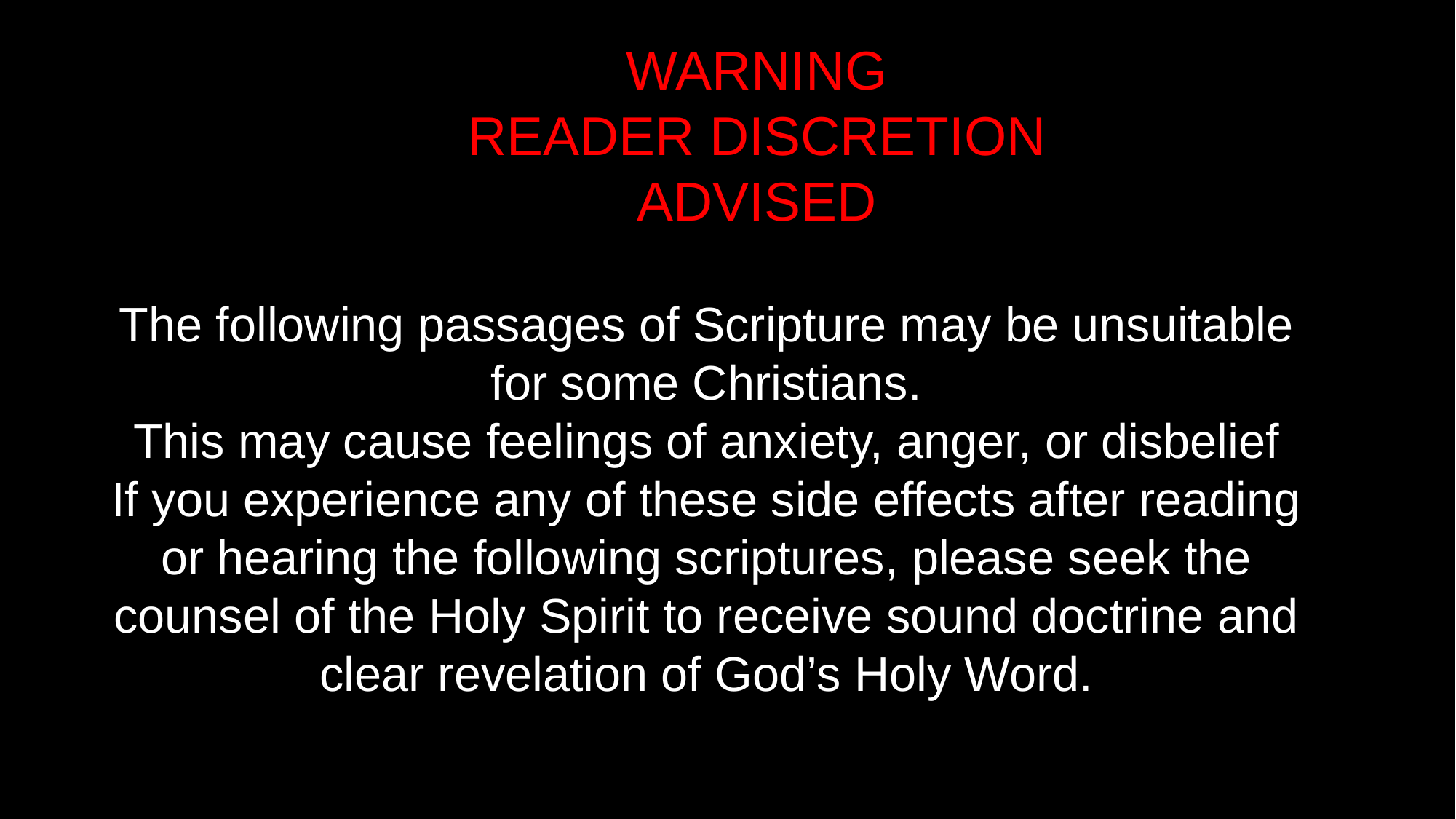

WARNING
READER DISCRETION
ADVISED
The following passages of Scripture may be unsuitable for some Christians.
This may cause feelings of anxiety, anger, or disbelief
If you experience any of these side effects after reading or hearing the following scriptures, please seek the counsel of the Holy Spirit to receive sound doctrine and clear revelation of God’s Holy Word.